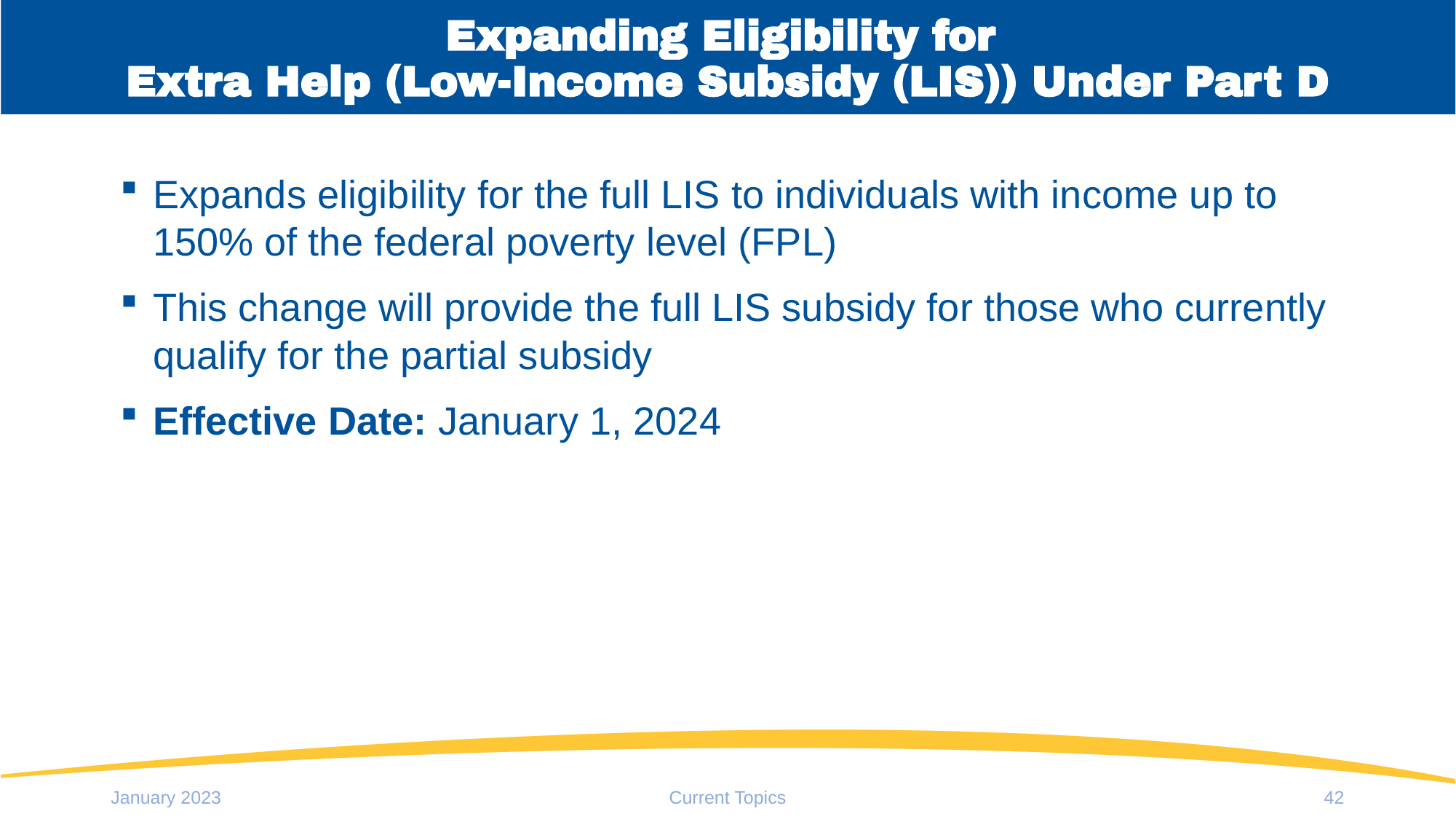

# Expanding Eligibility for Extra Help (Low-Income Subsidy (LIS)) Under Part D
Expands eligibility for the full LIS to individuals with income up to 150% of the federal poverty level (FPL)
This change will provide the full LIS subsidy for those who currently qualify for the partial subsidy
Effective Date: January 1, 2024
January 2023
Current Topics
42